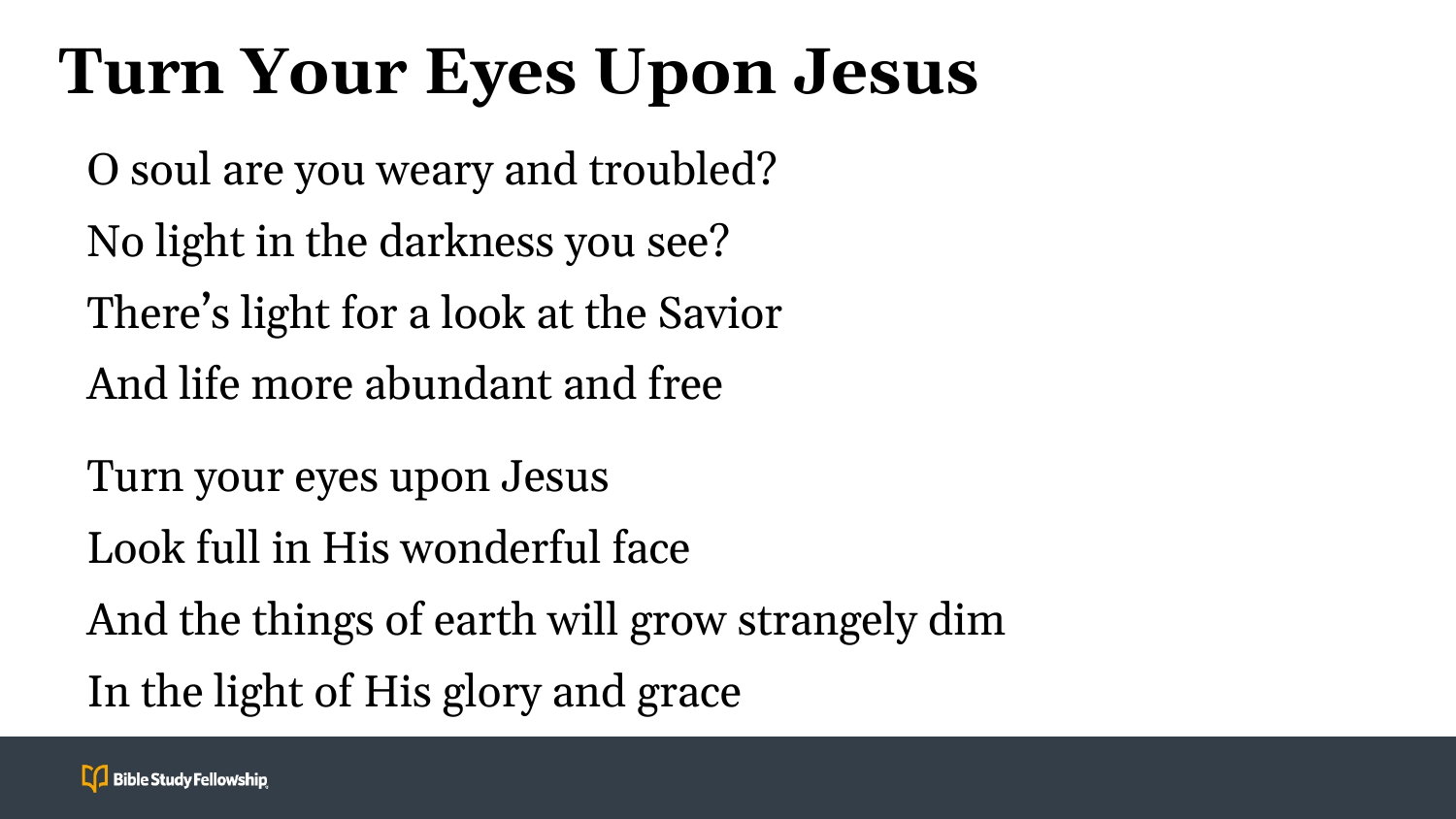

# Turn Your Eyes Upon Jesus
O soul are you weary and troubled?
No light in the darkness you see?
There’s light for a look at the Savior
And life more abundant and free

Turn your eyes upon Jesus
Look full in His wonderful face
And the things of earth will grow strangely dim
In the light of His glory and grace